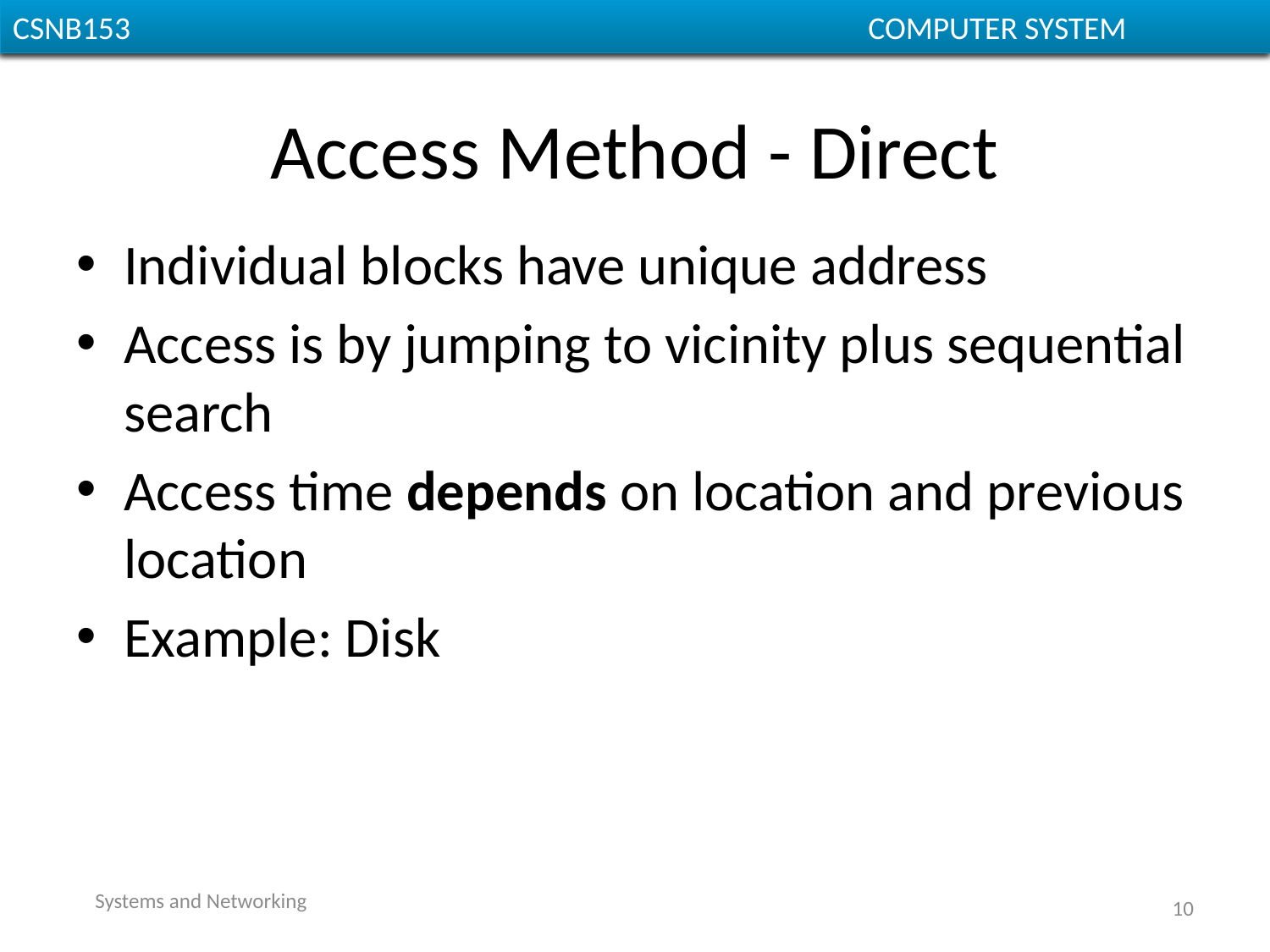

CGMB143						             COMPUTER SYSTEM
CSNB153						             COMPUTER SYSTEM
# Access Method - Direct
Individual blocks have unique address
Access is by jumping to vicinity plus sequential search
Access time depends on location and previous location
Example: Disk

Systems and Networking
10